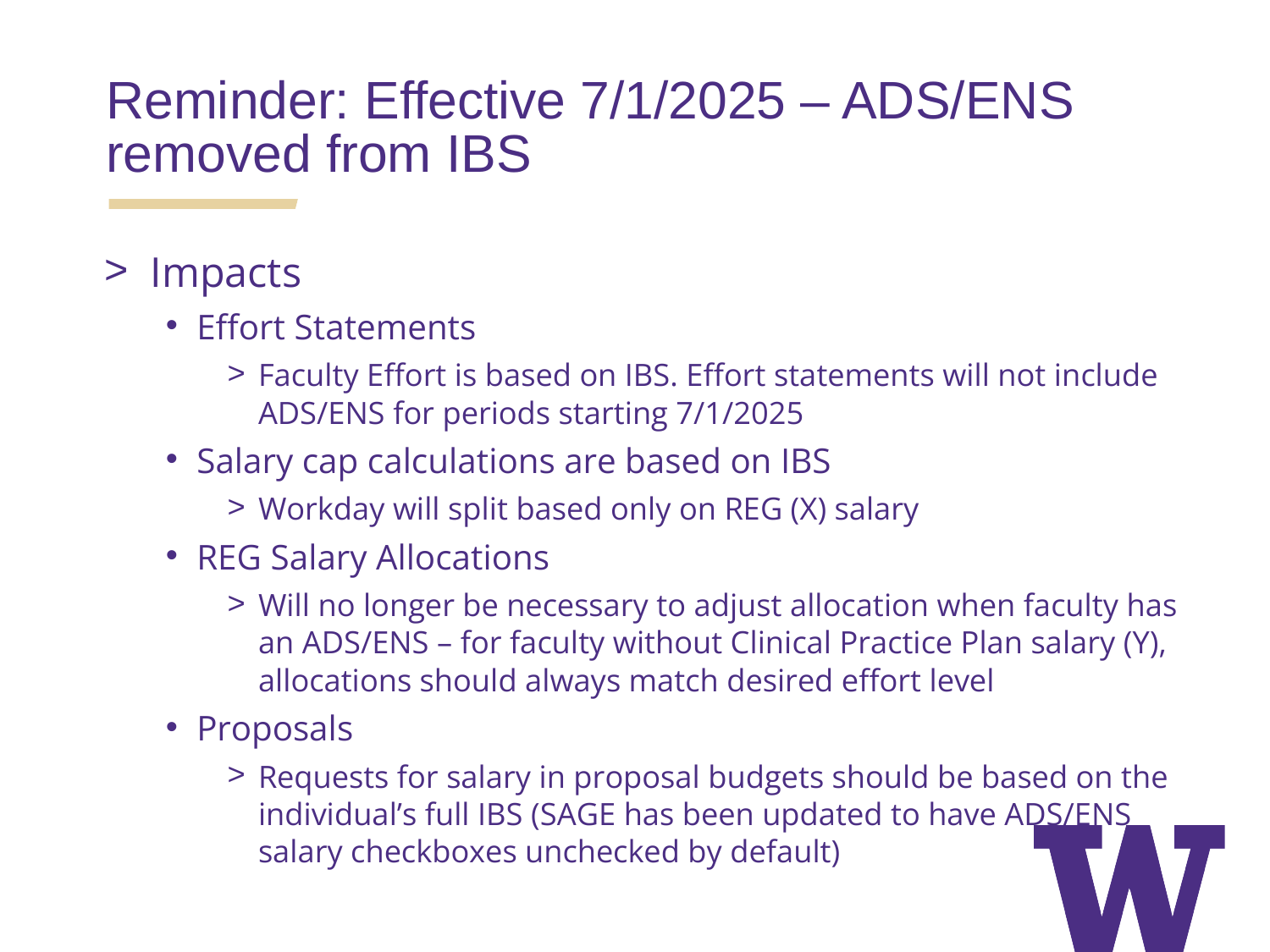

Reminder: Effective 7/1/2025 – ADS/ENS removed from IBS
Impacts
Effort Statements
Faculty Effort is based on IBS. Effort statements will not include ADS/ENS for periods starting 7/1/2025
Salary cap calculations are based on IBS
Workday will split based only on REG (X) salary
REG Salary Allocations
Will no longer be necessary to adjust allocation when faculty has an ADS/ENS – for faculty without Clinical Practice Plan salary (Y), allocations should always match desired effort level
Proposals
Requests for salary in proposal budgets should be based on the individual’s full IBS (SAGE has been updated to have ADS/ENS salary checkboxes unchecked by default)